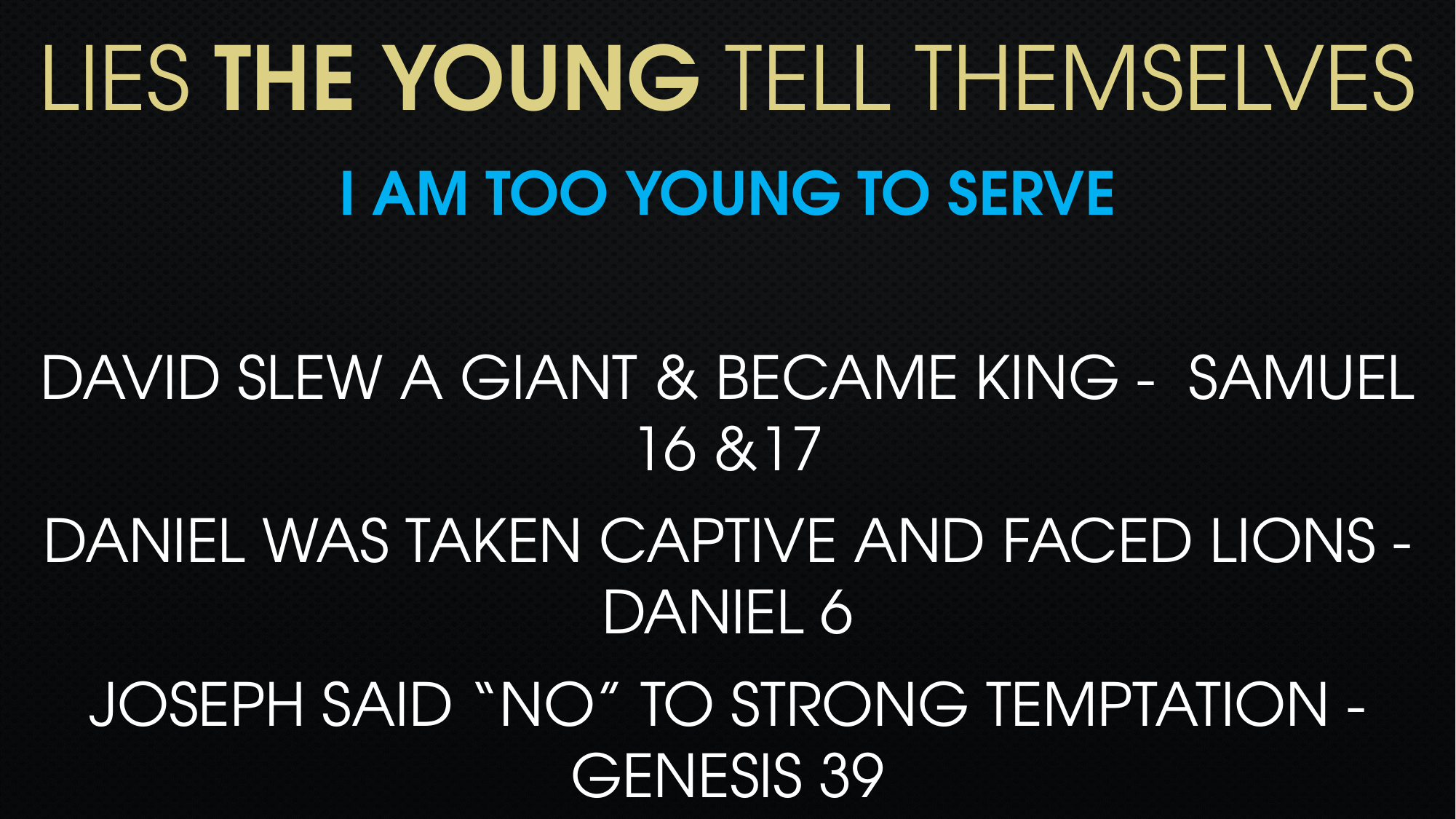

# Lies The Young tell themselves
I Am Too Young To Serve

David slew a giant & became king -  Samuel 16 &17
Daniel was taken captive and faced lions - Daniel 6
Joseph said “NO” to strong temptation - Genesis 39